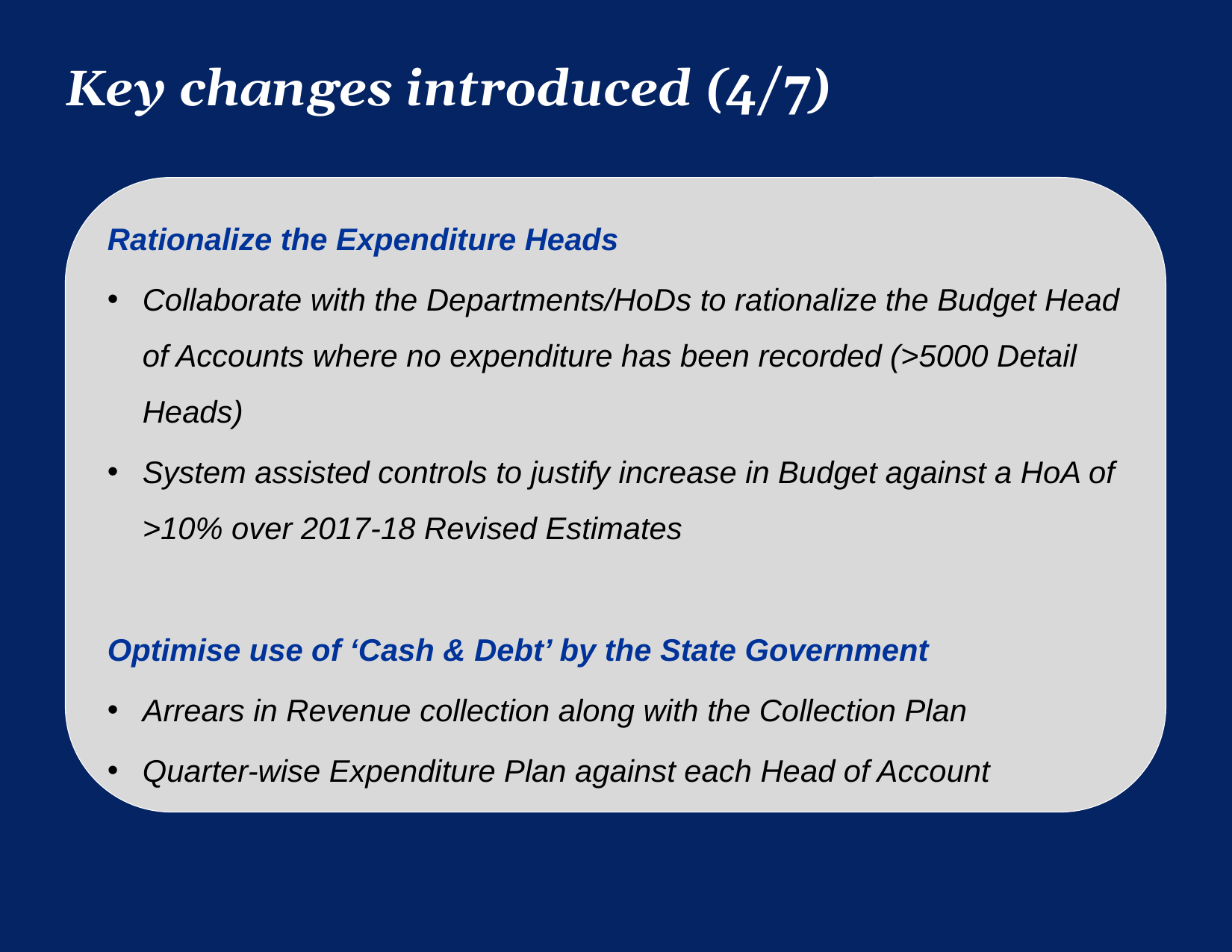

# Key changes introduced (4/7)

-1 Background and Scope of Work
Rationalize the Expenditure Heads
Collaborate with the Departments/HoDs to rationalize the Budget Head of Accounts where no expenditure has been recorded (>5000 Detail Heads)
System assisted controls to justify increase in Budget against a HoA of >10% over 2017-18 Revised Estimates

Optimise use of ‘Cash & Debt’ by the State Government
Arrears in Revenue collection along with the Collection Plan
Quarter-wise Expenditure Plan against each Head of Account